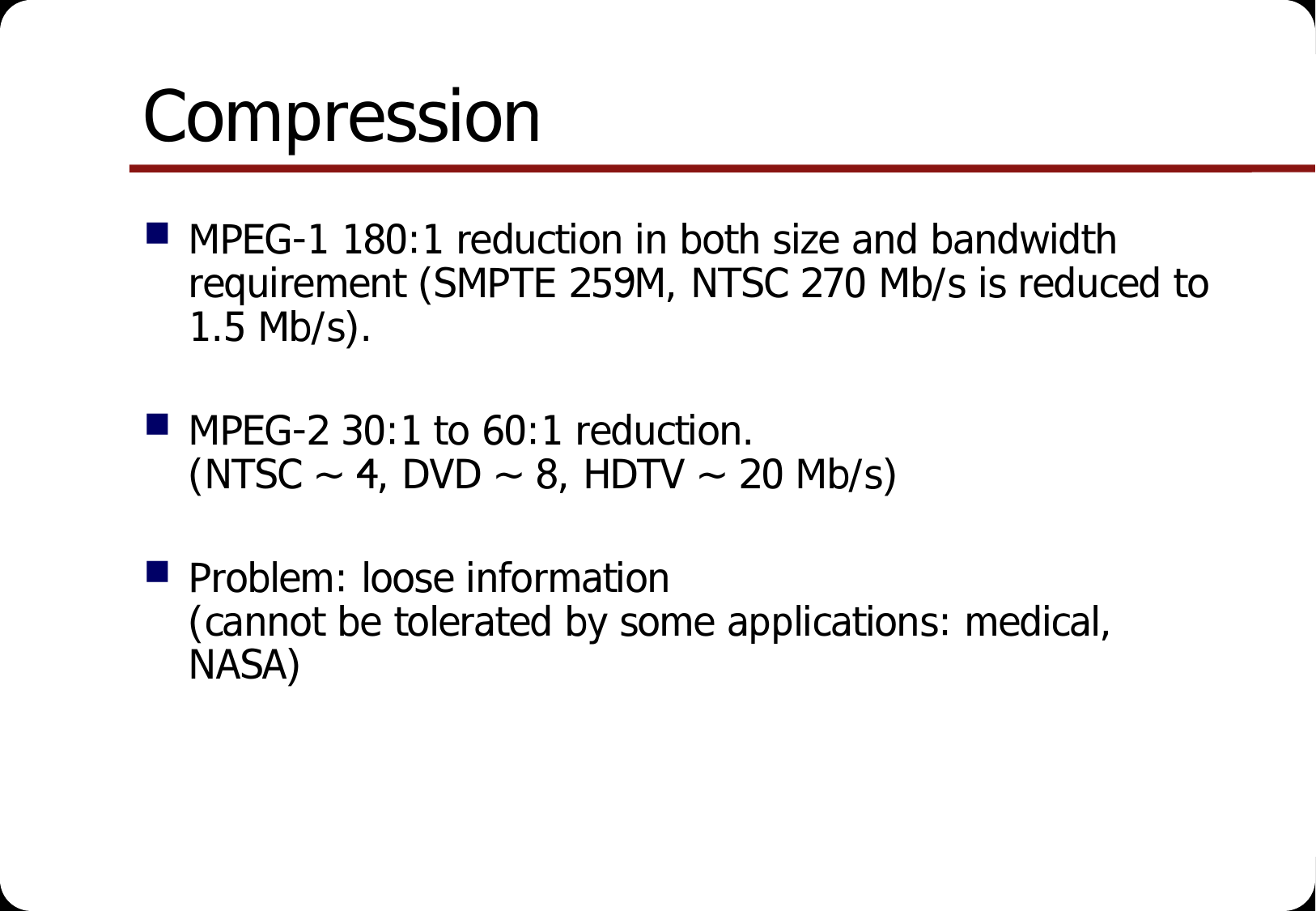

# Compression
MPEG-1 180:1 reduction in both size and bandwidth requirement (SMPTE 259M, NTSC 270 Mb/s is reduced to 1.5 Mb/s).

MPEG-2 30:1 to 60:1 reduction.
(NTSC ~ 4, DVD ~ 8, HDTV ~ 20 Mb/s)

Problem: loose information
(cannot be tolerated by some applications: medical, NASA)